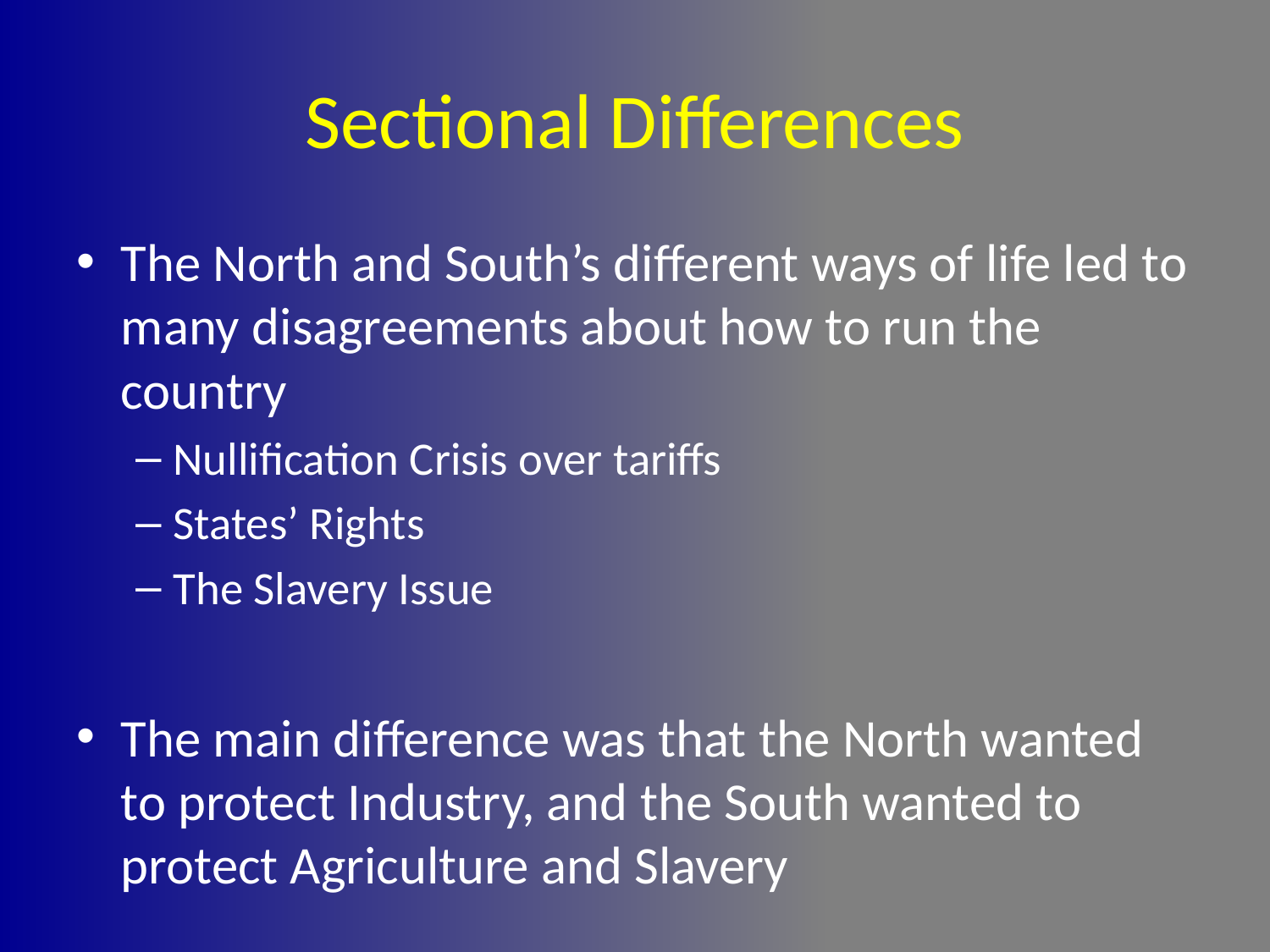

# Sectional Differences
The North and South’s different ways of life led to many disagreements about how to run the country
Nullification Crisis over tariffs
States’ Rights
The Slavery Issue

The main difference was that the North wanted to protect Industry, and the South wanted to protect Agriculture and Slavery